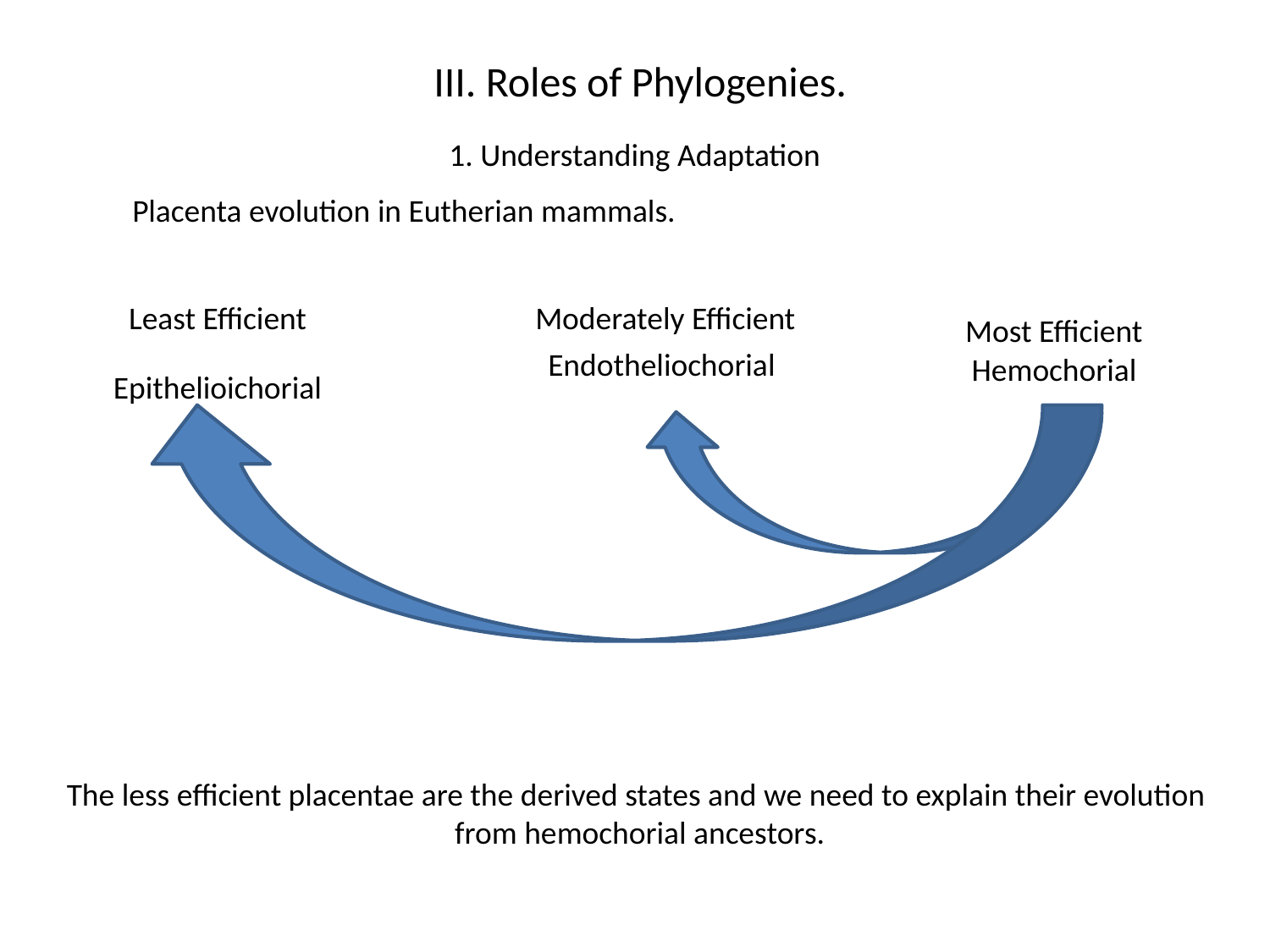

III. Roles of Phylogenies.
1. Understanding Adaptation
Placenta evolution in Eutherian mammals.
Most Efficient
Hemochorial
Least Efficient

Epithelioichorial
Moderately Efficient

Endotheliochorial

The less efficient placentae are the derived states and we need to explain their evolution
from hemochorial ancestors.